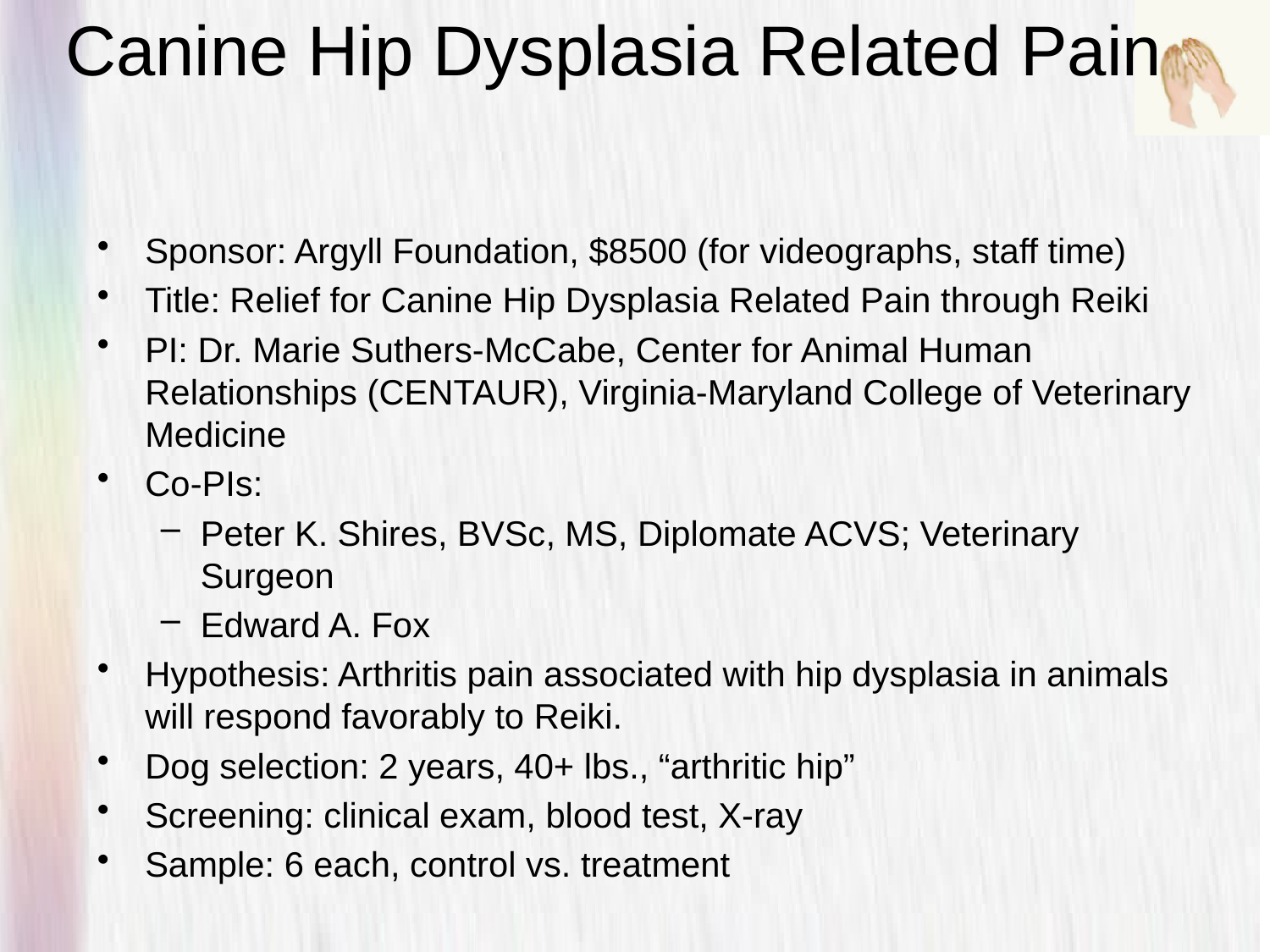

# Canine Hip Dysplasia Related Pain
Sponsor: Argyll Foundation, $8500 (for videographs, staff time)
Title: Relief for Canine Hip Dysplasia Related Pain through Reiki
PI: Dr. Marie Suthers-McCabe, Center for Animal Human Relationships (CENTAUR), Virginia-Maryland College of Veterinary Medicine
Co-PIs:
Peter K. Shires, BVSc, MS, Diplomate ACVS; Veterinary Surgeon
Edward A. Fox
Hypothesis: Arthritis pain associated with hip dysplasia in animals will respond favorably to Reiki.
Dog selection: 2 years, 40+ lbs., “arthritic hip”
Screening: clinical exam, blood test, X-ray
Sample: 6 each, control vs. treatment